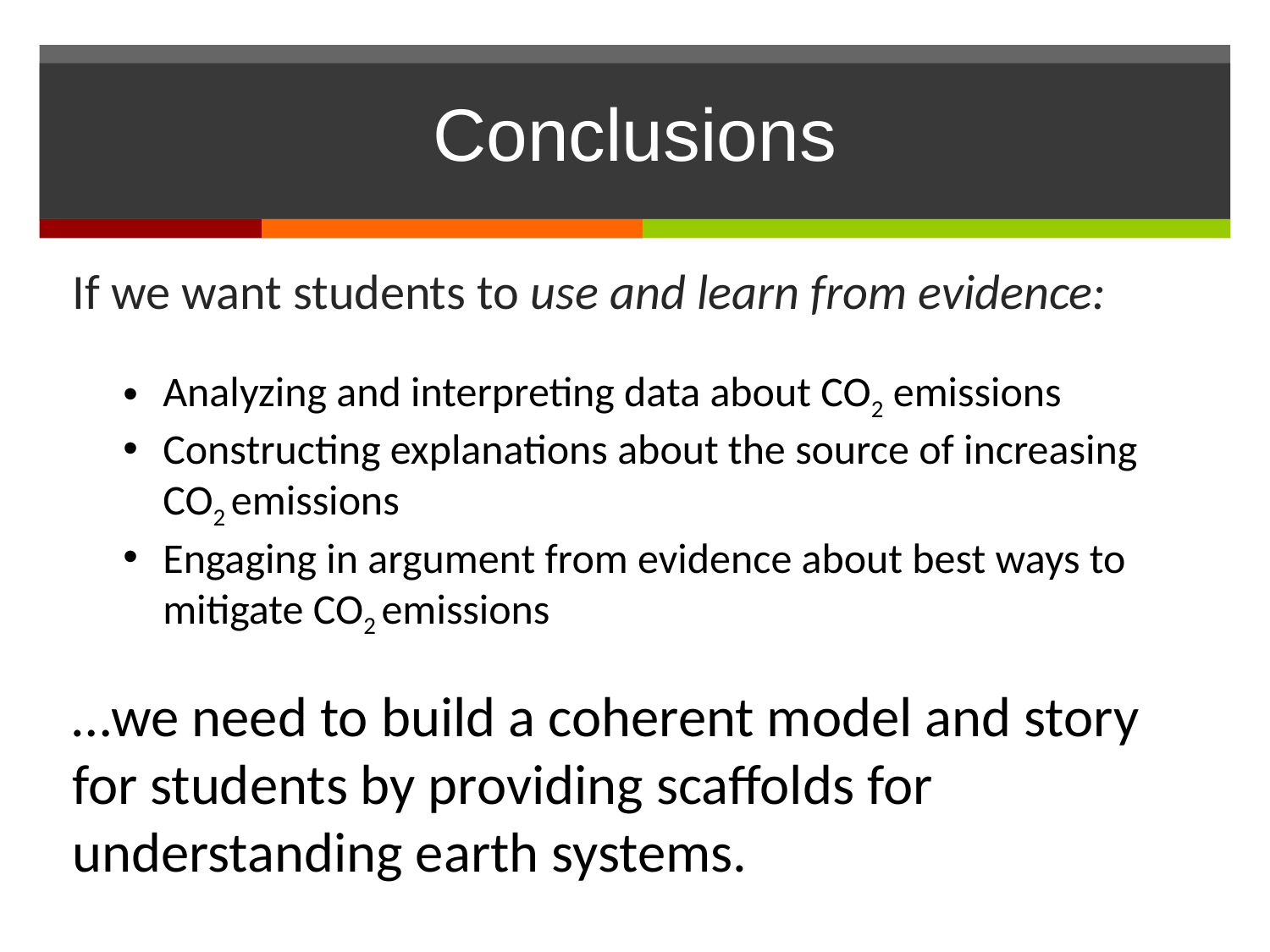

# Conclusions
If we want students to use and learn from evidence:
Analyzing and interpreting data about CO2 emissions
Constructing explanations about the source of increasing CO2 emissions
Engaging in argument from evidence about best ways to mitigate CO2 emissions
…we need to build a coherent model and story for students by providing scaffolds for understanding earth systems.